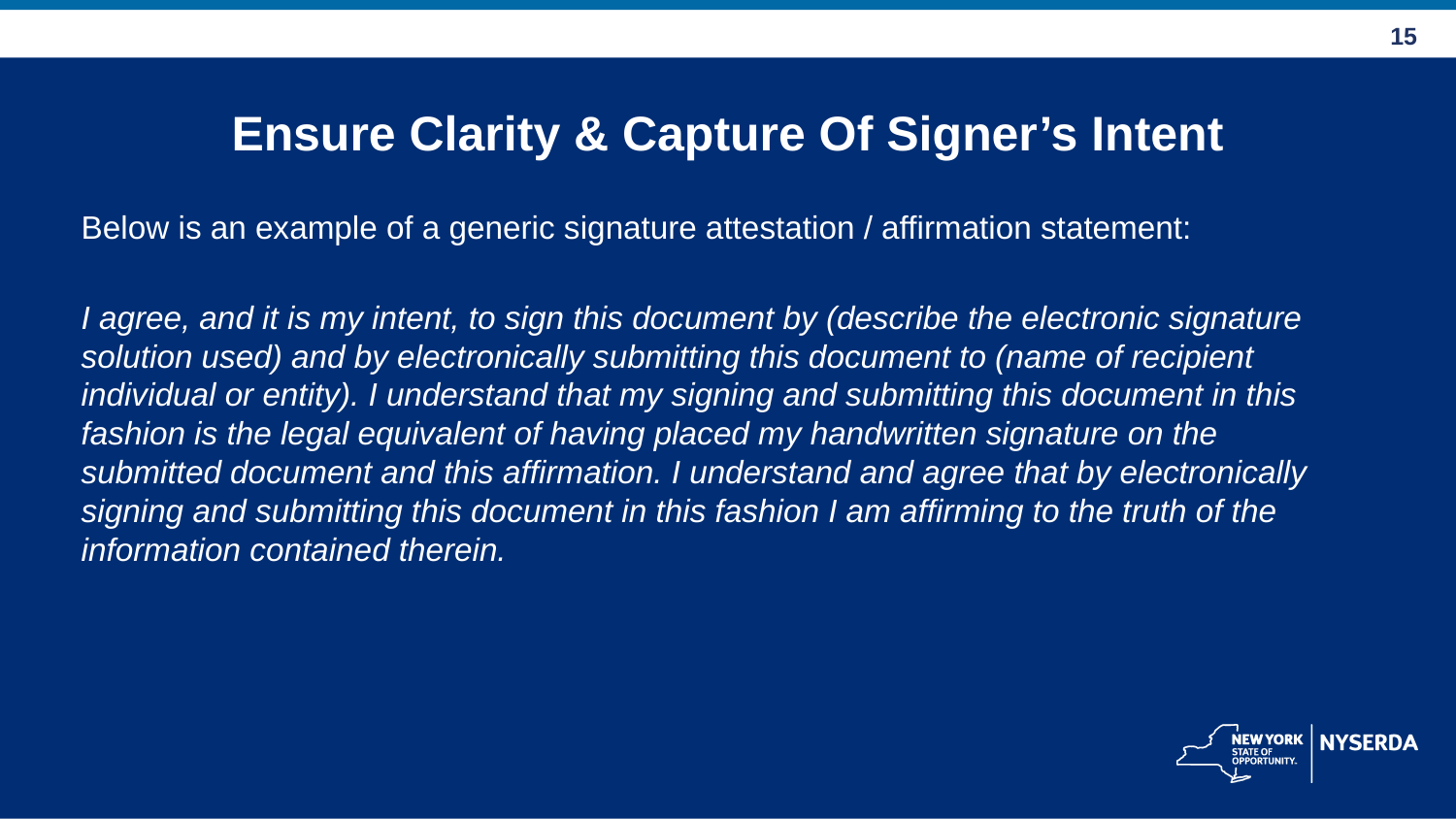

# Ensure Clarity & Capture Of Signer’s Intent
Below is an example of a generic signature attestation / affirmation statement:

I agree, and it is my intent, to sign this document by (describe the electronic signature solution used) and by electronically submitting this document to (name of recipient individual or entity). I understand that my signing and submitting this document in this fashion is the legal equivalent of having placed my handwritten signature on the submitted document and this affirmation. I understand and agree that by electronically signing and submitting this document in this fashion I am affirming to the truth of the information contained therein.